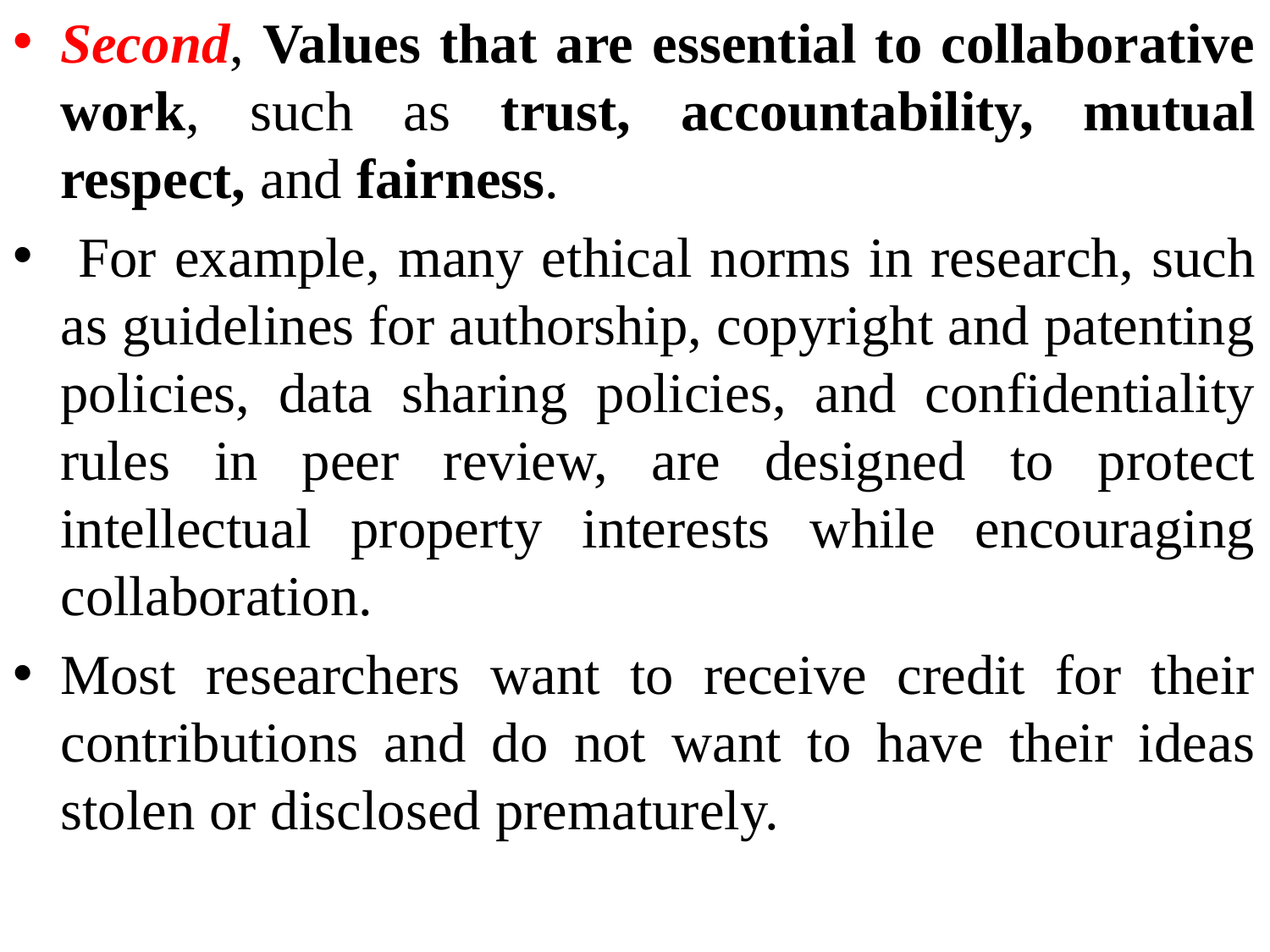

Second, Values that are essential to collaborative work, such as trust, accountability, mutual respect, and fairness.
 For example, many ethical norms in research, such as guidelines for authorship, copyright and patenting policies, data sharing policies, and confidentiality rules in peer review, are designed to protect intellectual property interests while encouraging collaboration.
Most researchers want to receive credit for their contributions and do not want to have their ideas stolen or disclosed prematurely.